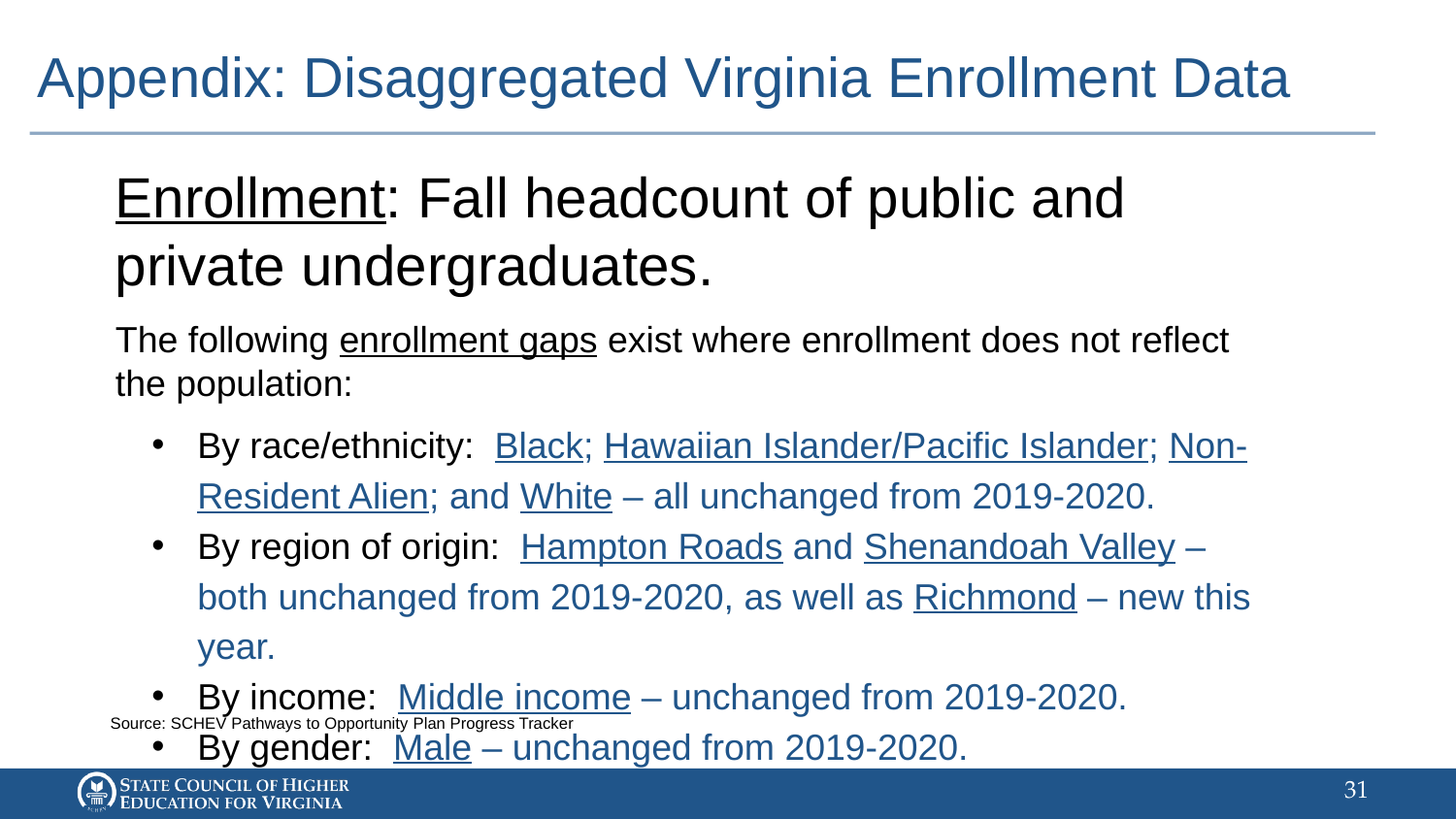

# Appendix: Disaggregated Virginia Enrollment Data
Enrollment: Fall headcount of public and private undergraduates.

The following enrollment gaps exist where enrollment does not reflect the population:
By race/ethnicity:  Black; Hawaiian Islander/Pacific Islander; Non-Resident Alien; and White – all unchanged from 2019-2020.
By region of origin:  Hampton Roads and Shenandoah Valley – both unchanged from 2019-2020, as well as Richmond – new this year.
By income:  Middle income – unchanged from 2019-2020.
By gender:  Male – unchanged from 2019-2020.
Source: SCHEV Pathways to Opportunity Plan Progress Tracker
31